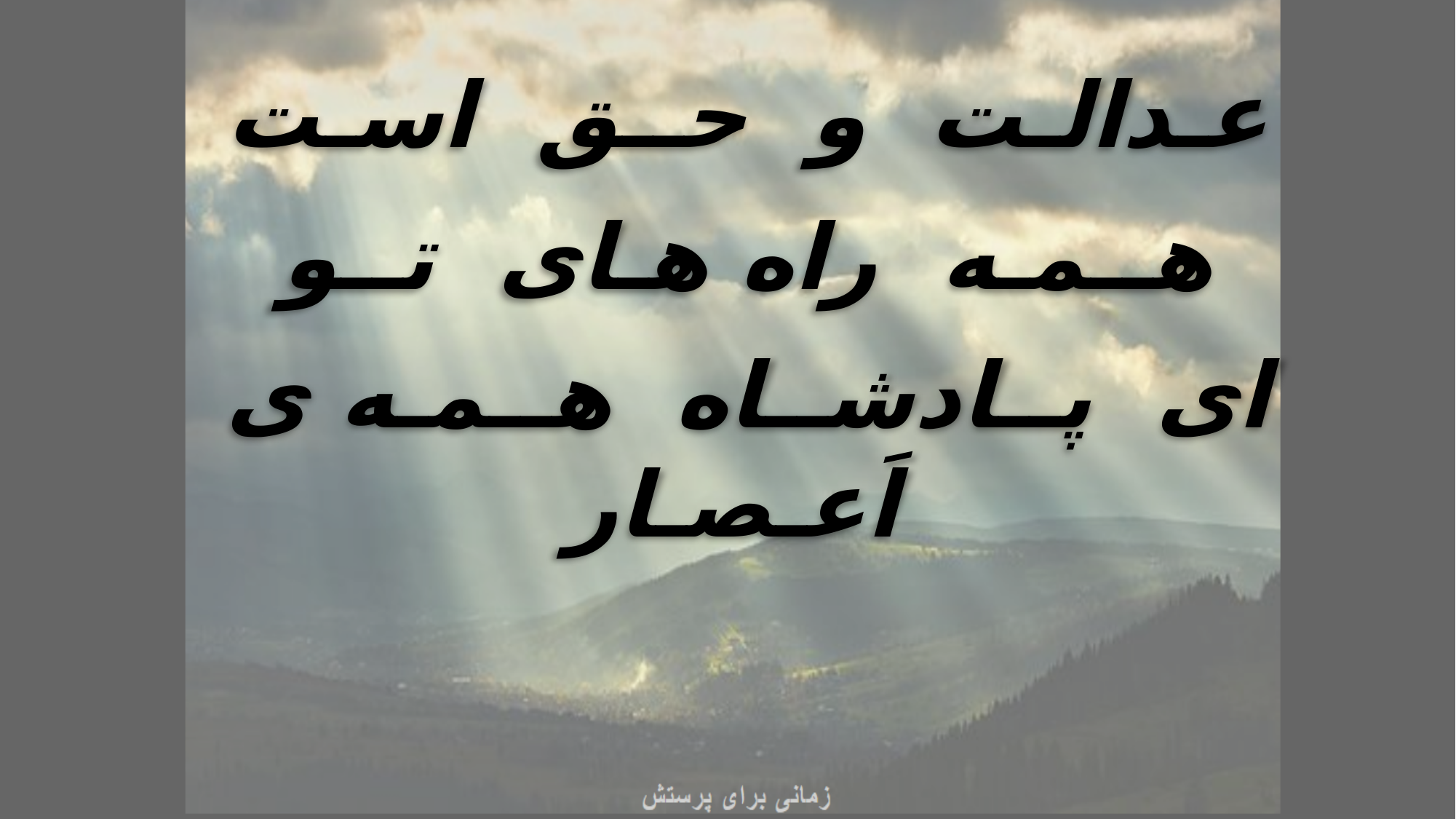

عـدالـت  و  حــق  اسـت

هــمـه  راه هـای  تــو

ای  پــادشــاه  هــمـه ی  اَعـصـار